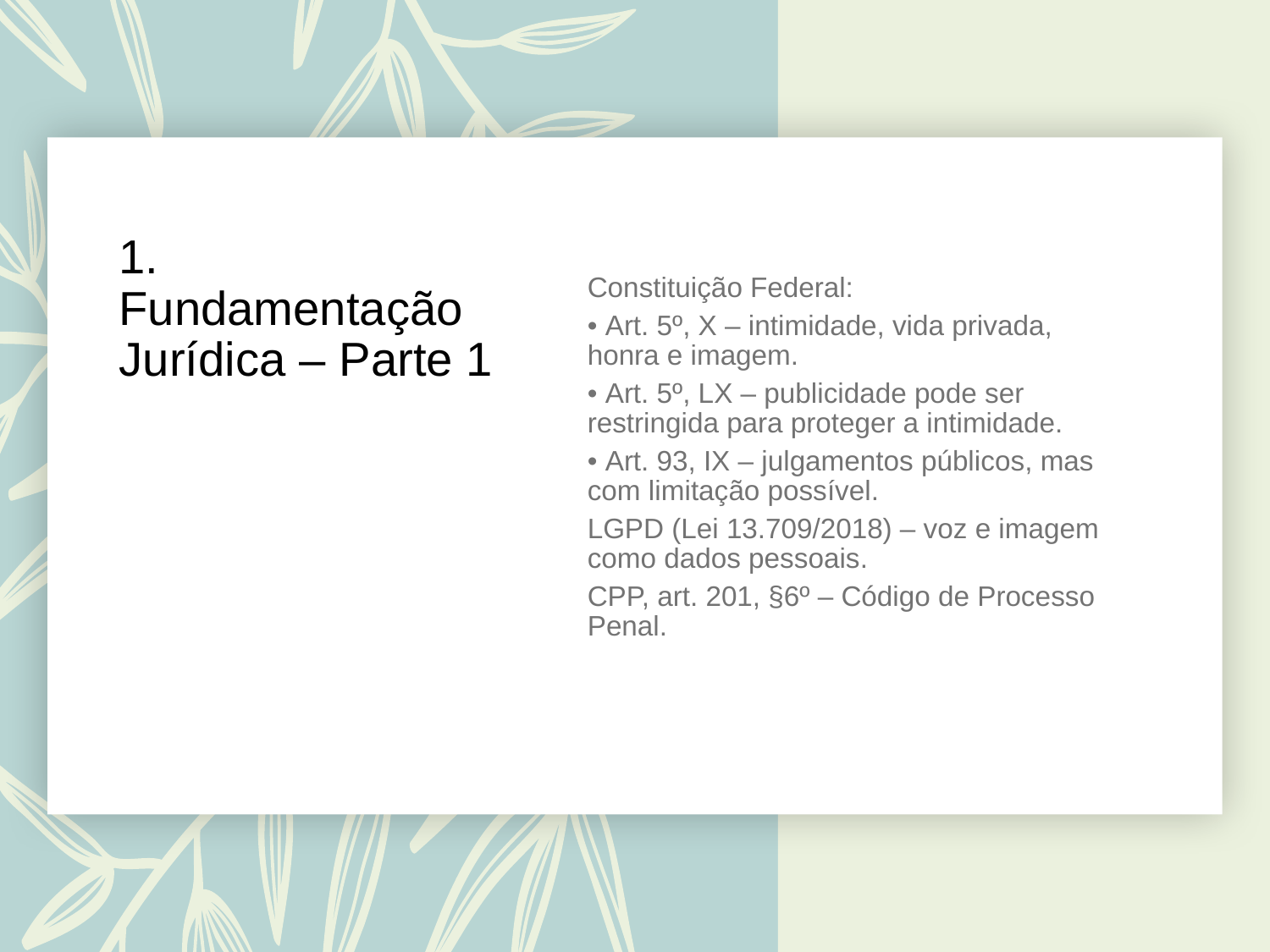

# 1. Fundamentação Jurídica – Parte 1

Constituição Federal:
• Art. 5º, X – intimidade, vida privada, honra e imagem.
• Art. 5º, LX – publicidade pode ser restringida para proteger a intimidade.
• Art. 93, IX – julgamentos públicos, mas com limitação possível.
LGPD (Lei 13.709/2018) – voz e imagem como dados pessoais.
CPP, art. 201, §6º – Código de Processo Penal.